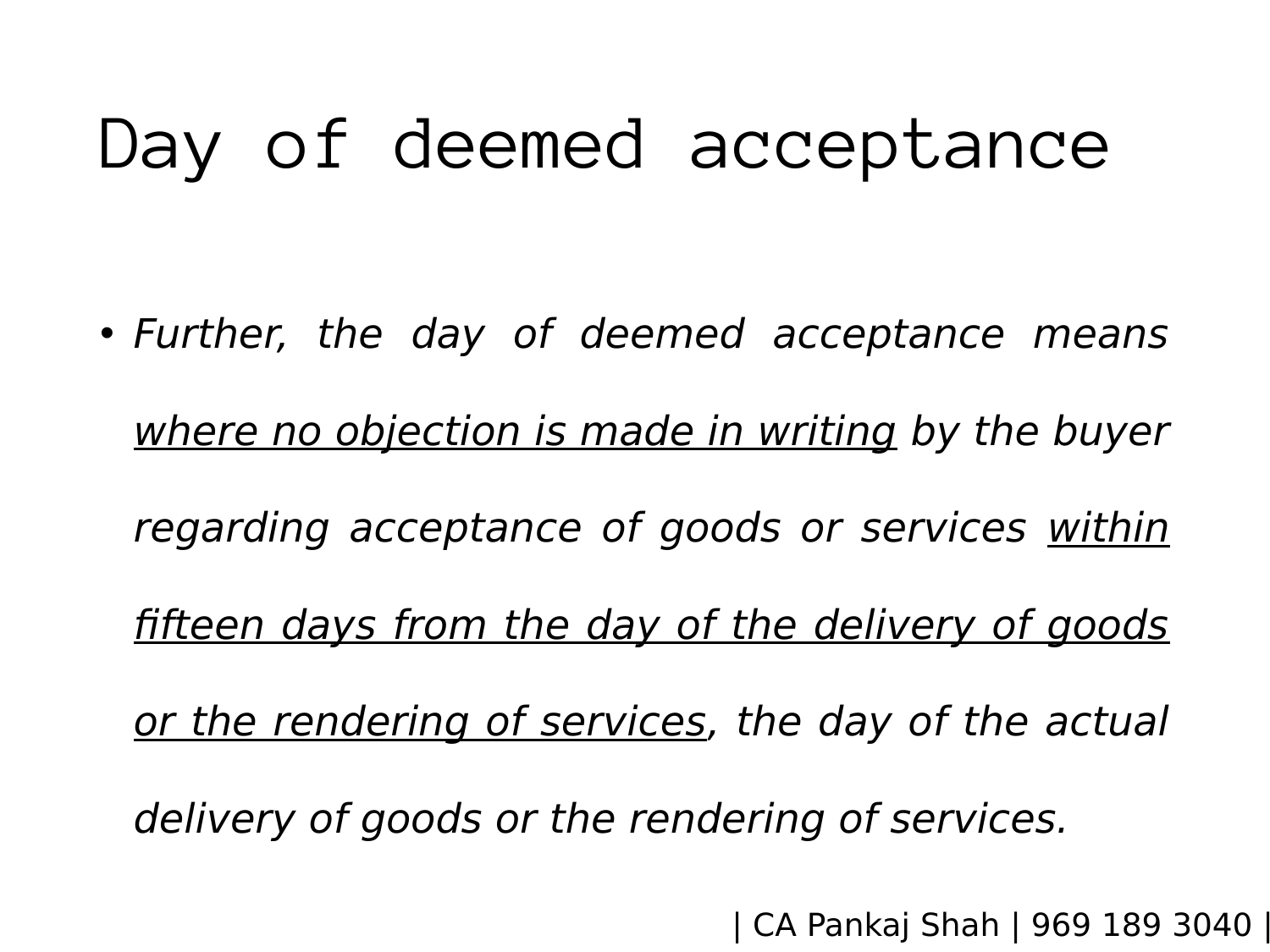

# Day of deemed acceptance
Further, the day of deemed acceptance means where no objection is made in writing by the buyer regarding acceptance of goods or services within fifteen days from the day of the delivery of goods or the rendering of services, the day of the actual delivery of goods or the rendering of services.
| CA Pankaj Shah | 969 189 3040 |